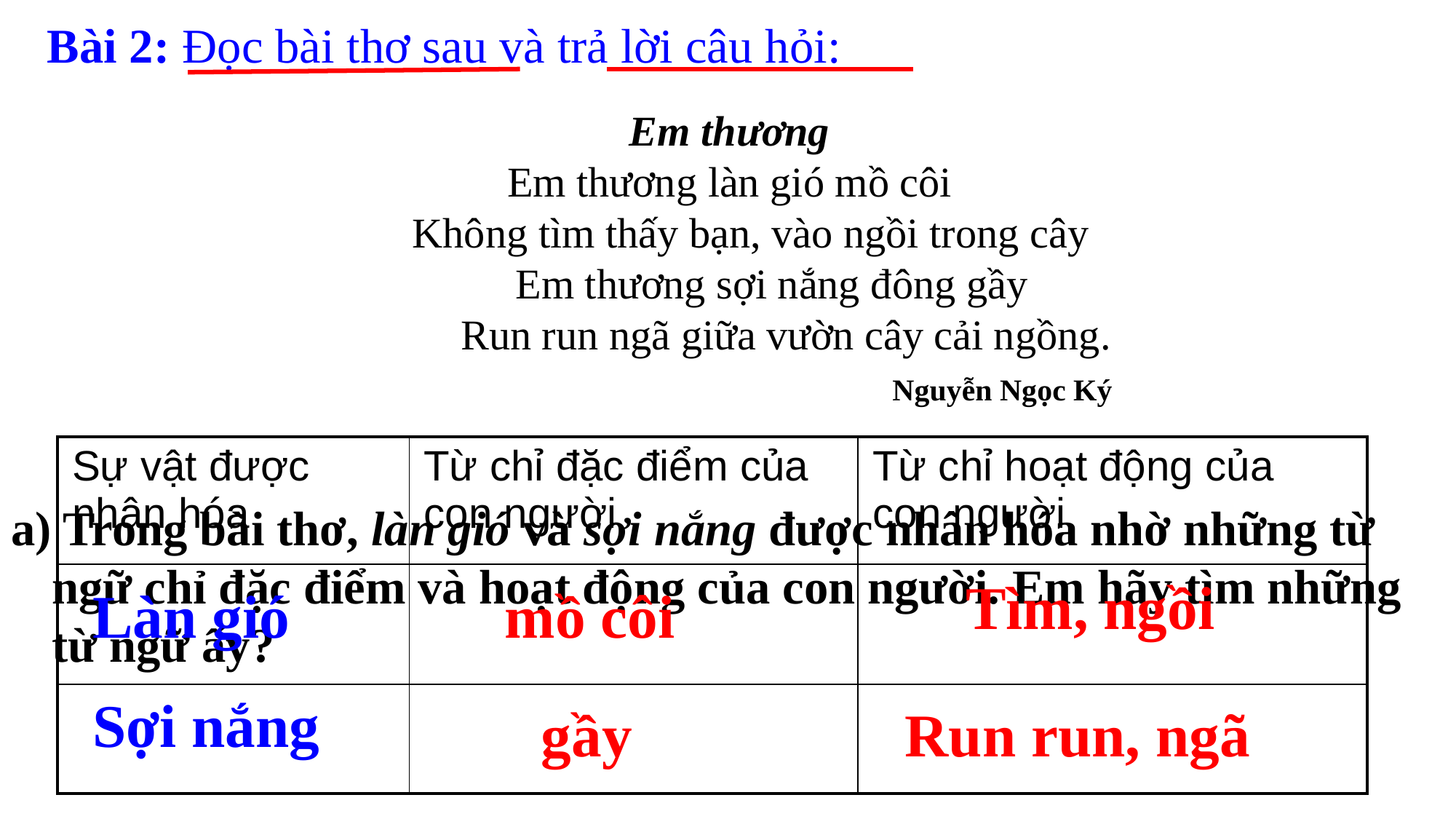

Bài 2: Đọc bài thơ sau và trả lời câu hỏi:
Em thương
Em thương làn gió mồ côi
    Không tìm thấy bạn, vào ngồi trong cây
        Em thương sợi nắng đông gầy
		Run run ngã giữa vườn cây cải ngồng.
					Nguyễn Ngọc Ký
| Sự vật được nhân hóa | Từ chỉ đặc điểm của con người | Từ chỉ hoạt động của con người |
| --- | --- | --- |
|  |  |  |
|  |  |  |
a) Trong bài thơ, làn gió và sợi nắng được nhân hóa nhờ những từ ngữ chỉ đặc điểm và hoạt động của con người. Em hãy tìm những từ ngữ ấy?
Tìm, ngồi
Làn gió
mồ côi

Sợi nắng
gầy
Run run, ngã